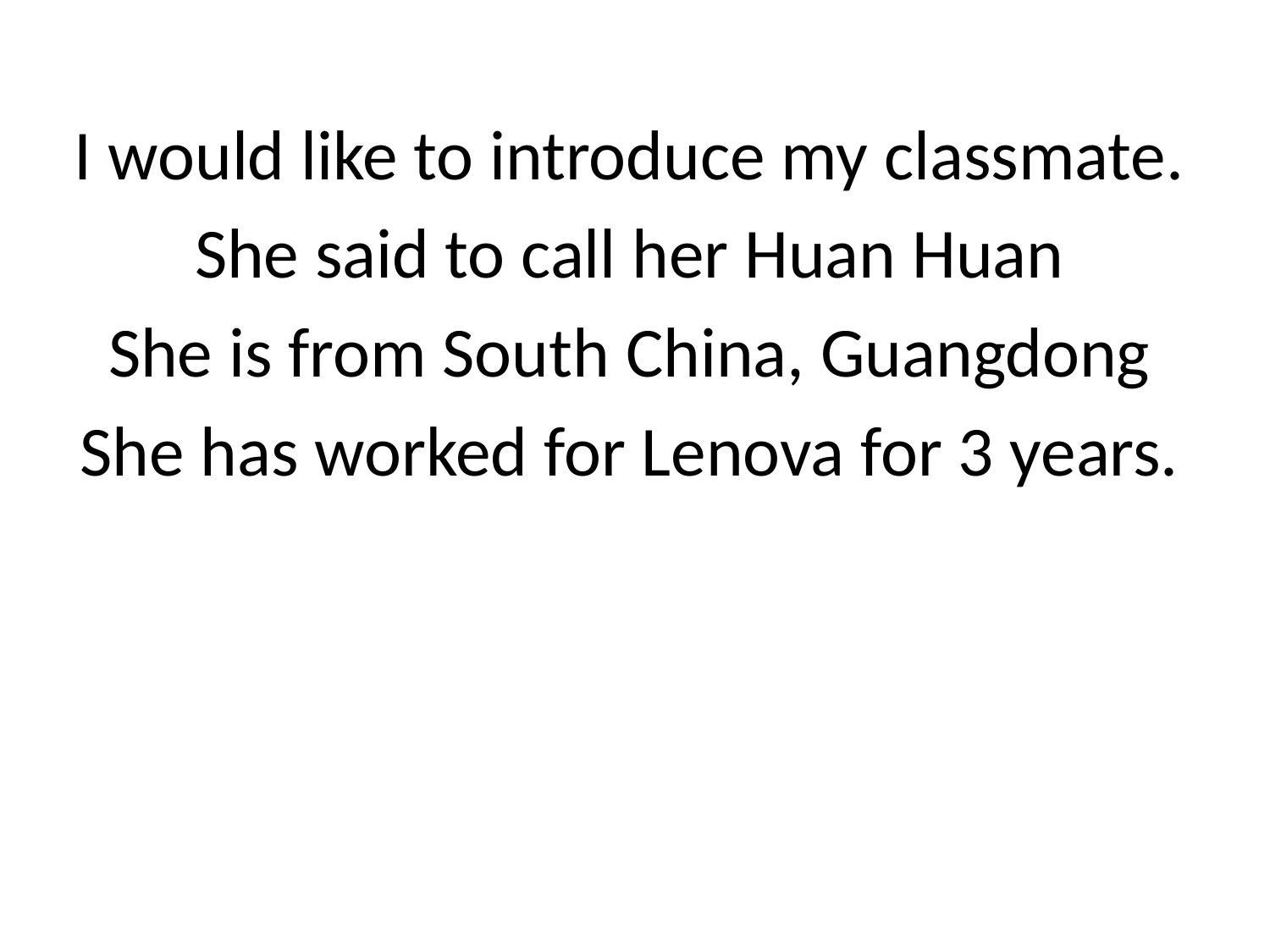

I would like to introduce my classmate.
She said to call her Huan Huan
She is from South China, Guangdong
She has worked for Lenova for 3 years.